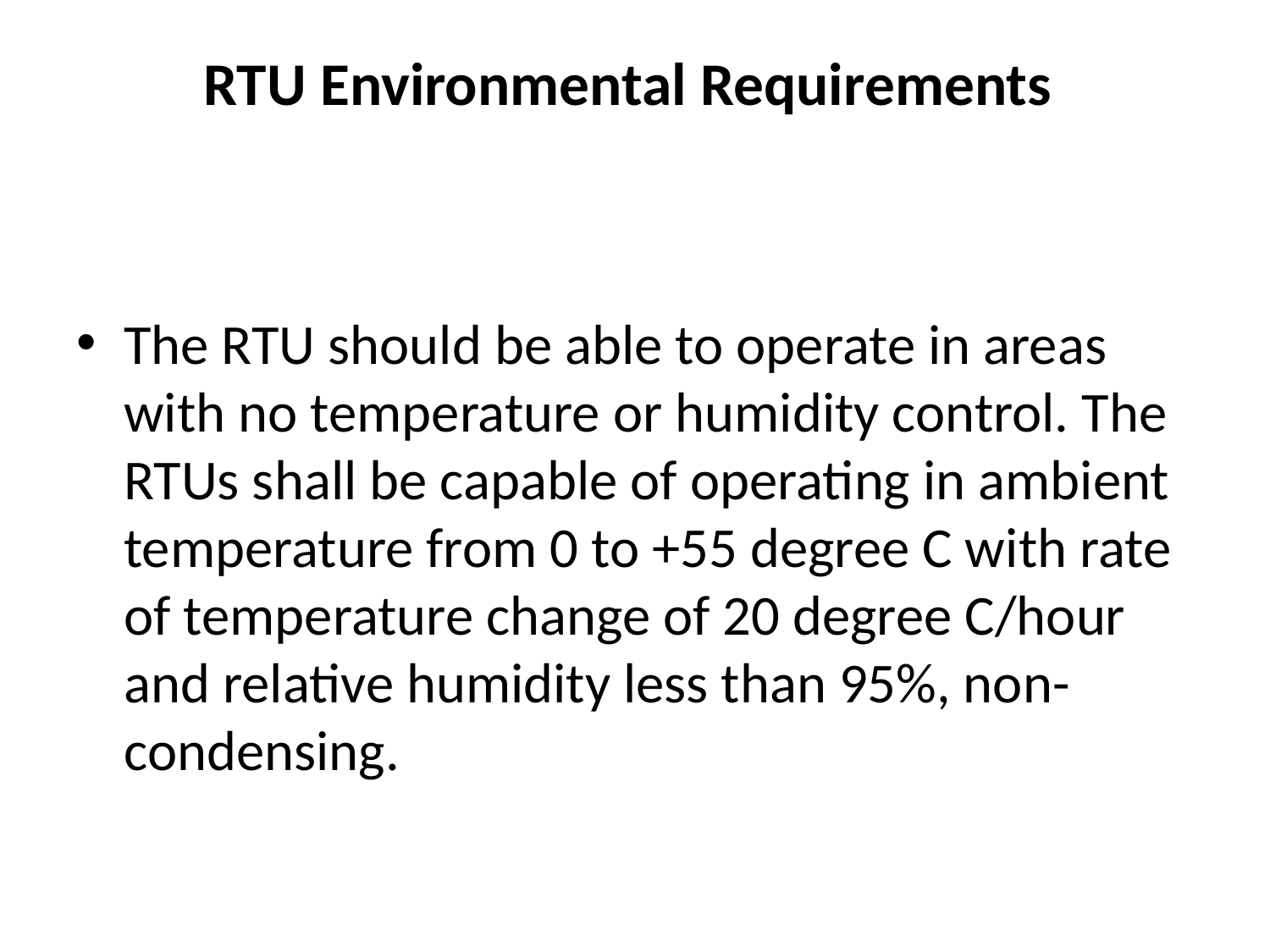

# RTU Environmental Requirements

The RTU should be able to operate in areas with no temperature or humidity control. The RTUs shall be capable of operating in ambient temperature from 0 to +55 degree C with rate of temperature change of 20 degree C/hour and relative humidity less than 95%, non-condensing.